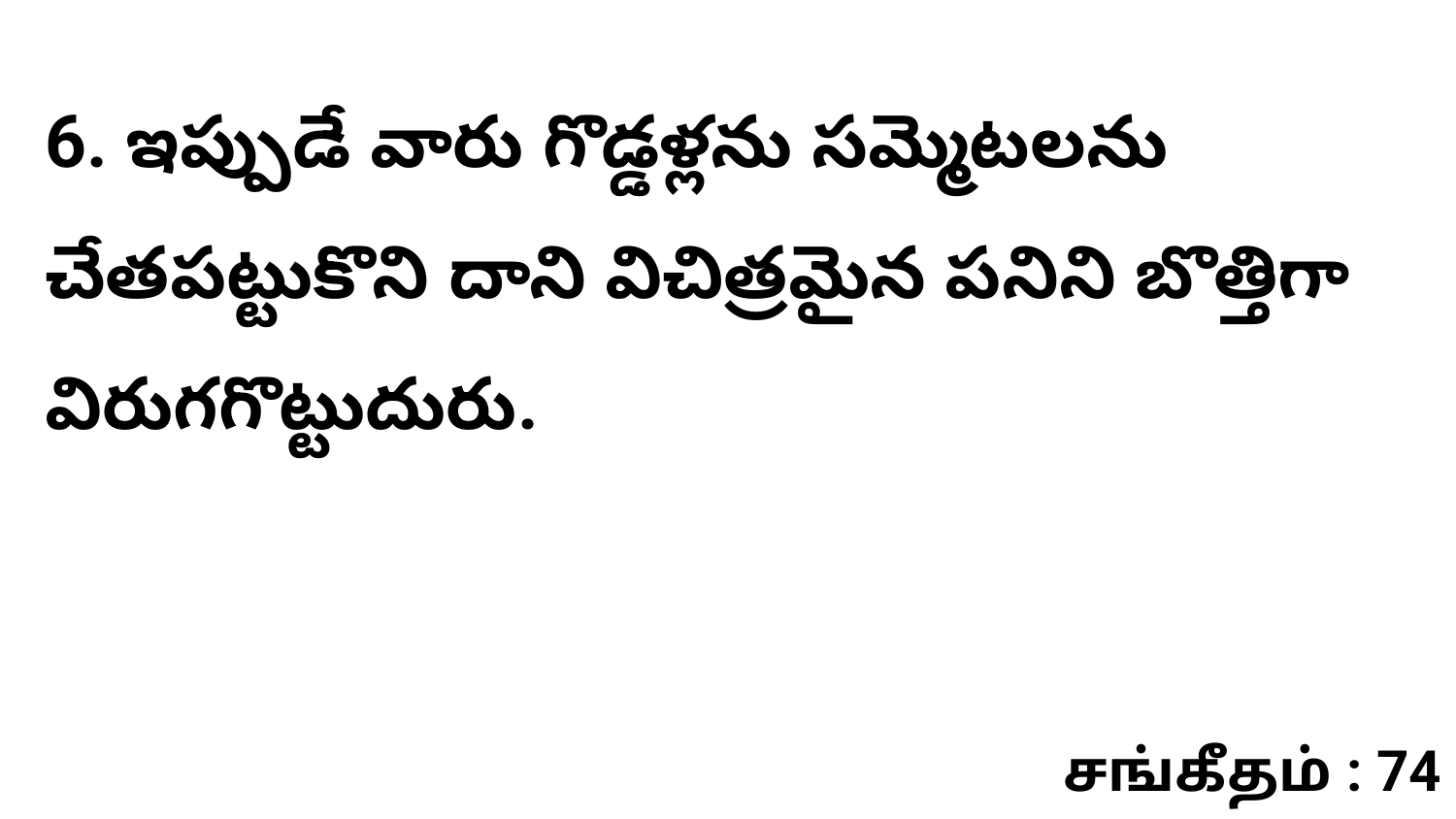

6. ఇప్పుడే వారు గొడ్డళ్లను సమ్మెటలను చేతపట్టుకొని దాని విచిత్రమైన పనిని బొత్తిగా విరుగగొట్టుదురు.
சங்கீதம் : 74